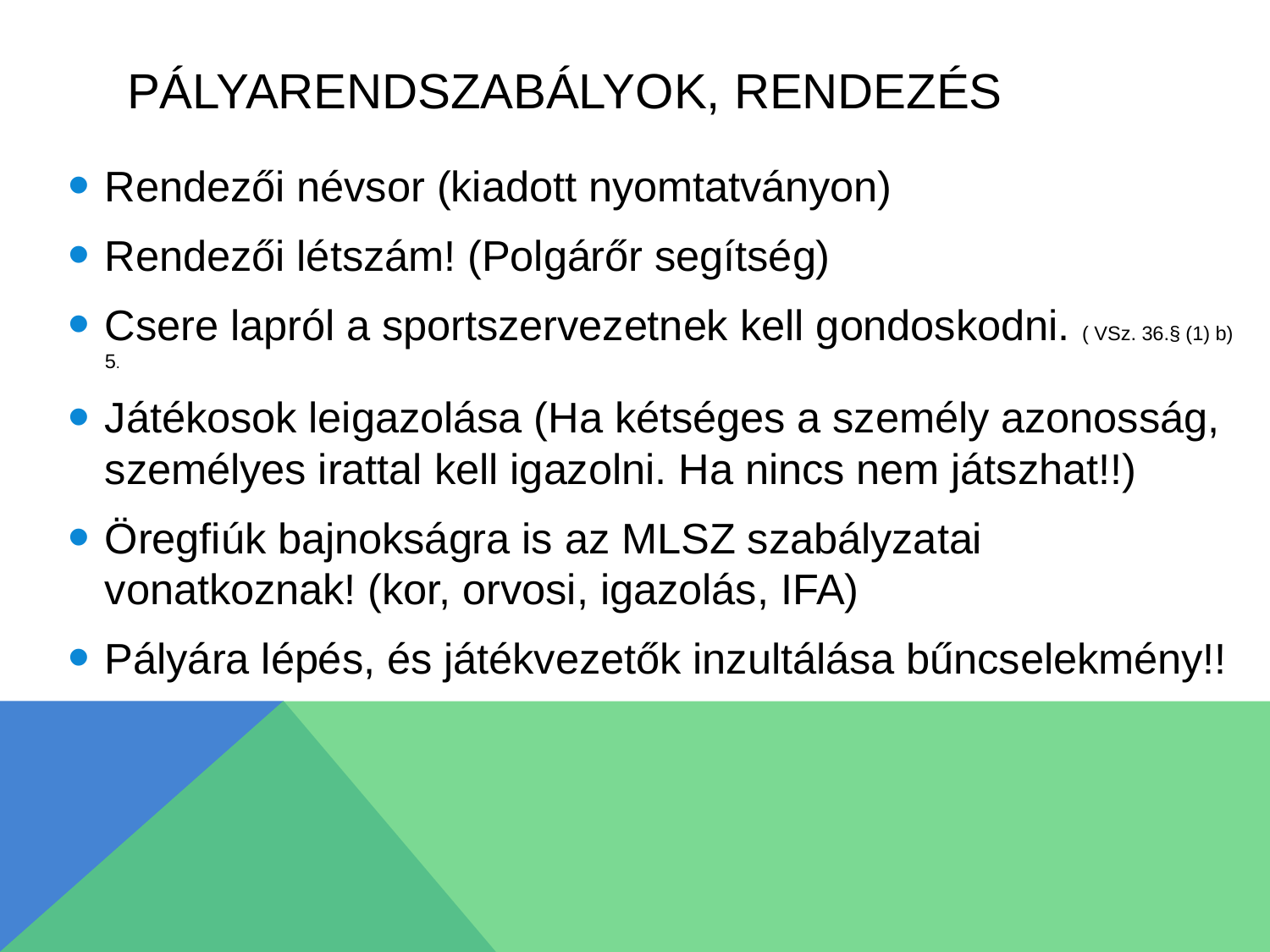

# Pályarendszabályok, rendezés
Rendezői névsor (kiadott nyomtatványon)
Rendezői létszám! (Polgárőr segítség)
Csere lapról a sportszervezetnek kell gondoskodni. ( VSz. 36.§ (1) b) 5.
Játékosok leigazolása (Ha kétséges a személy azonosság, személyes irattal kell igazolni. Ha nincs nem játszhat!!)
Öregfiúk bajnokságra is az MLSZ szabályzatai vonatkoznak! (kor, orvosi, igazolás, IFA)
Pályára lépés, és játékvezetők inzultálása bűncselekmény!!